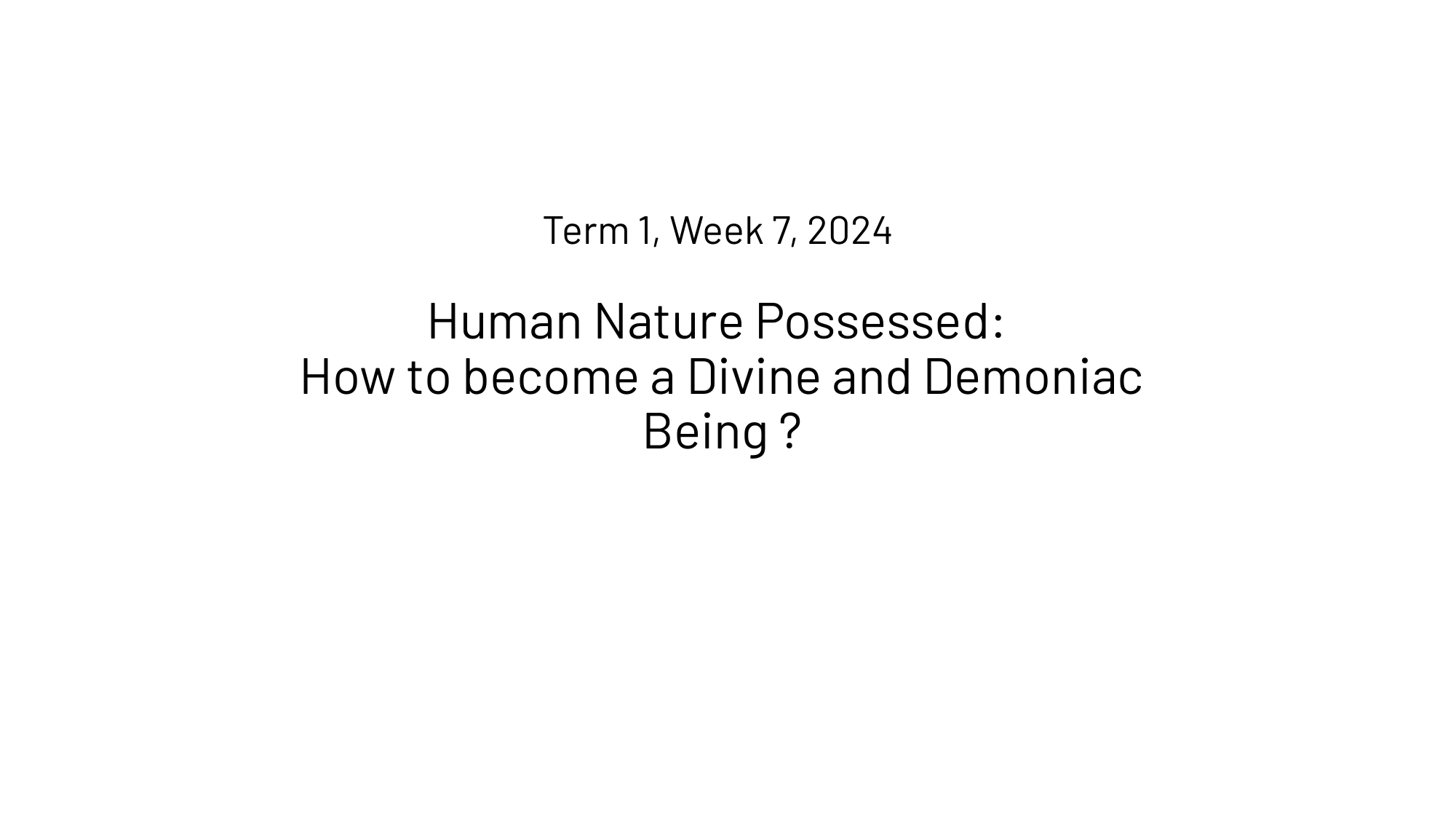

# Term 1, Week 7, 2024 Human Nature Possessed: How to become a Divine and Demoniac Being ?